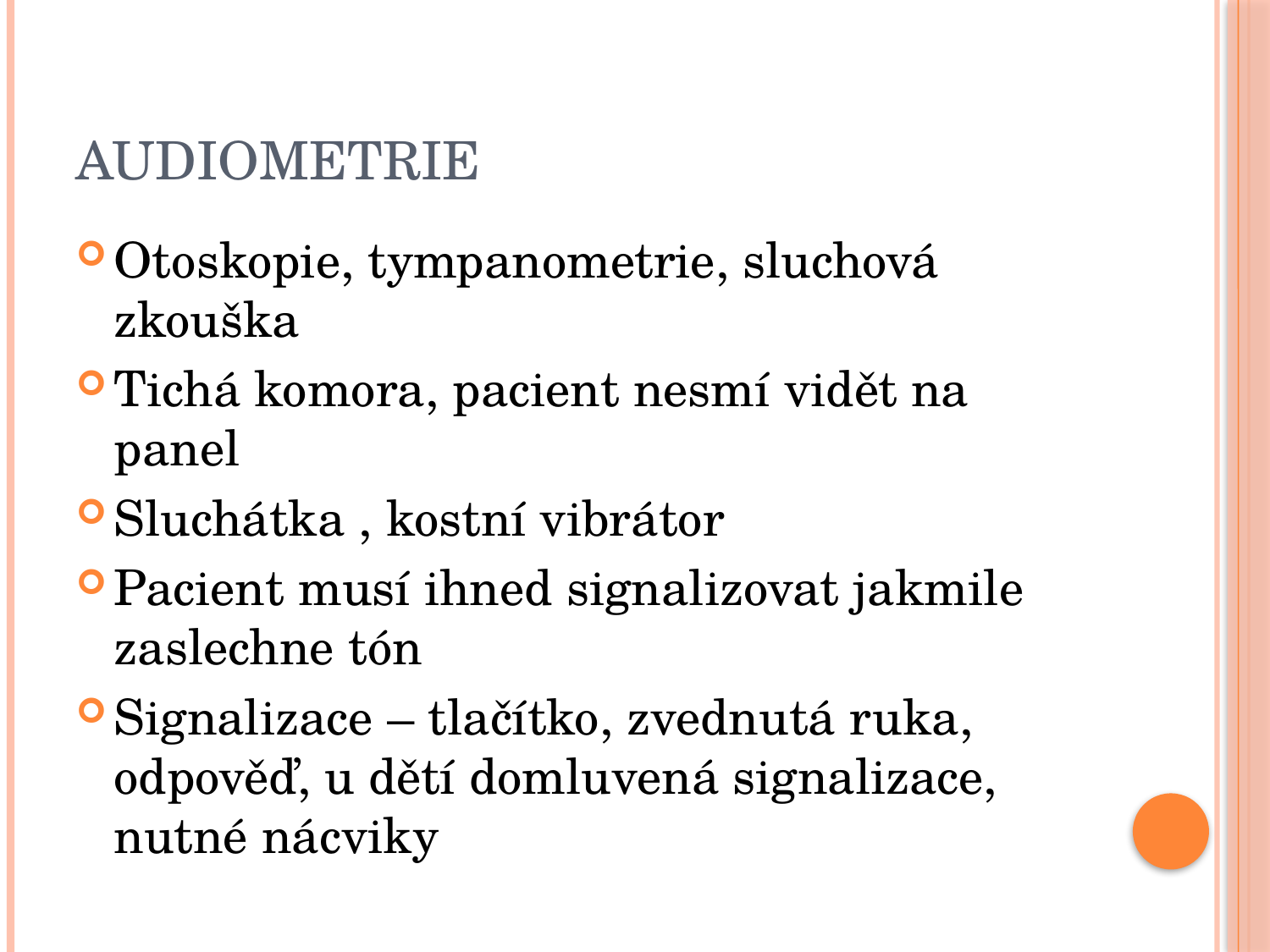

# Audiometrie
Otoskopie, tympanometrie, sluchová zkouška
Tichá komora, pacient nesmí vidět na panel
Sluchátka , kostní vibrátor
Pacient musí ihned signalizovat jakmile zaslechne tón
Signalizace – tlačítko, zvednutá ruka, odpověď, u dětí domluvená signalizace, nutné nácviky